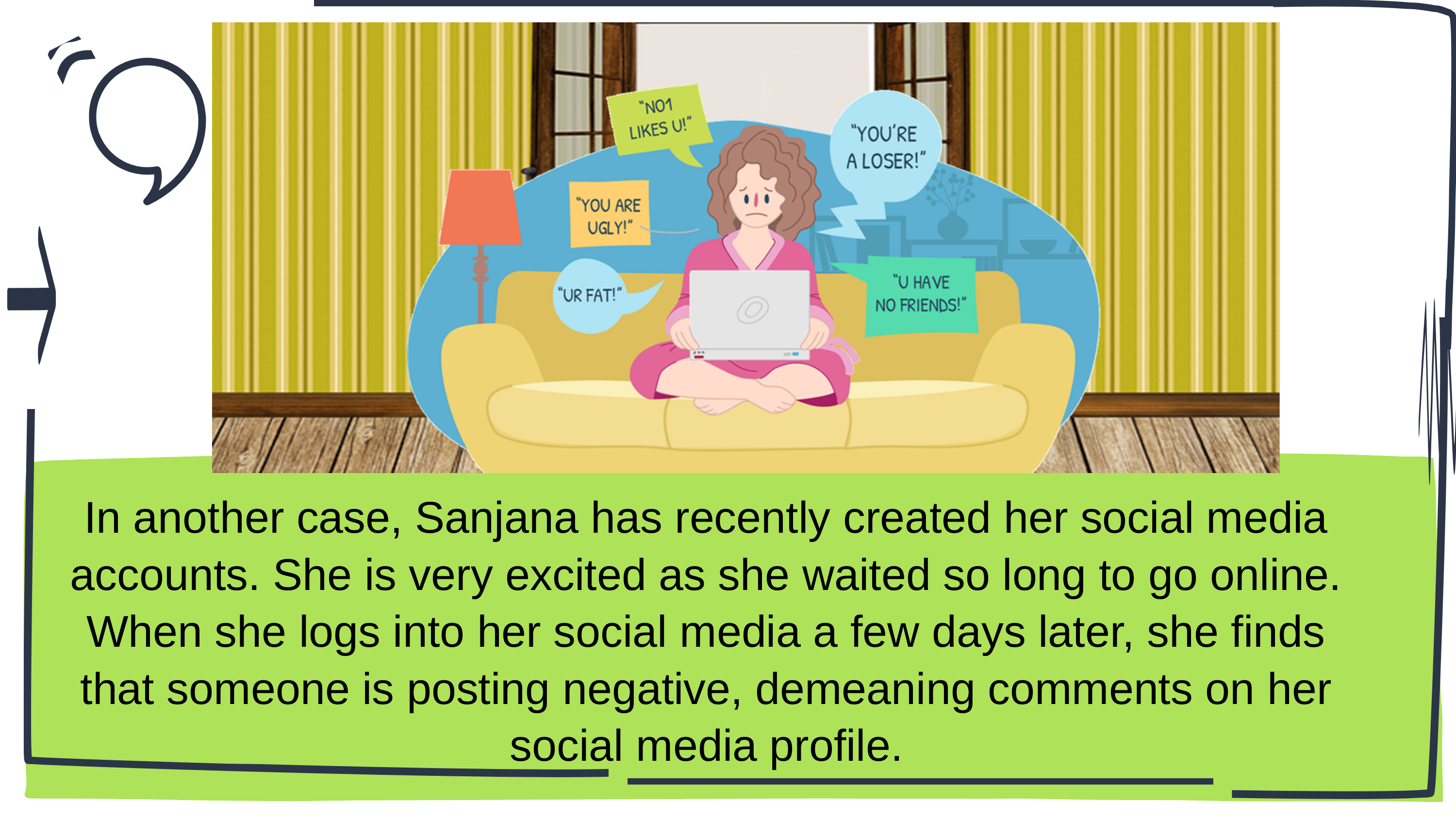

In another case, Sanjana has recently created her social media accounts. She is very excited as she waited so long to go online. When she logs into her social media a few days later, she finds that someone is posting negative, demeaning comments on her social media profile.